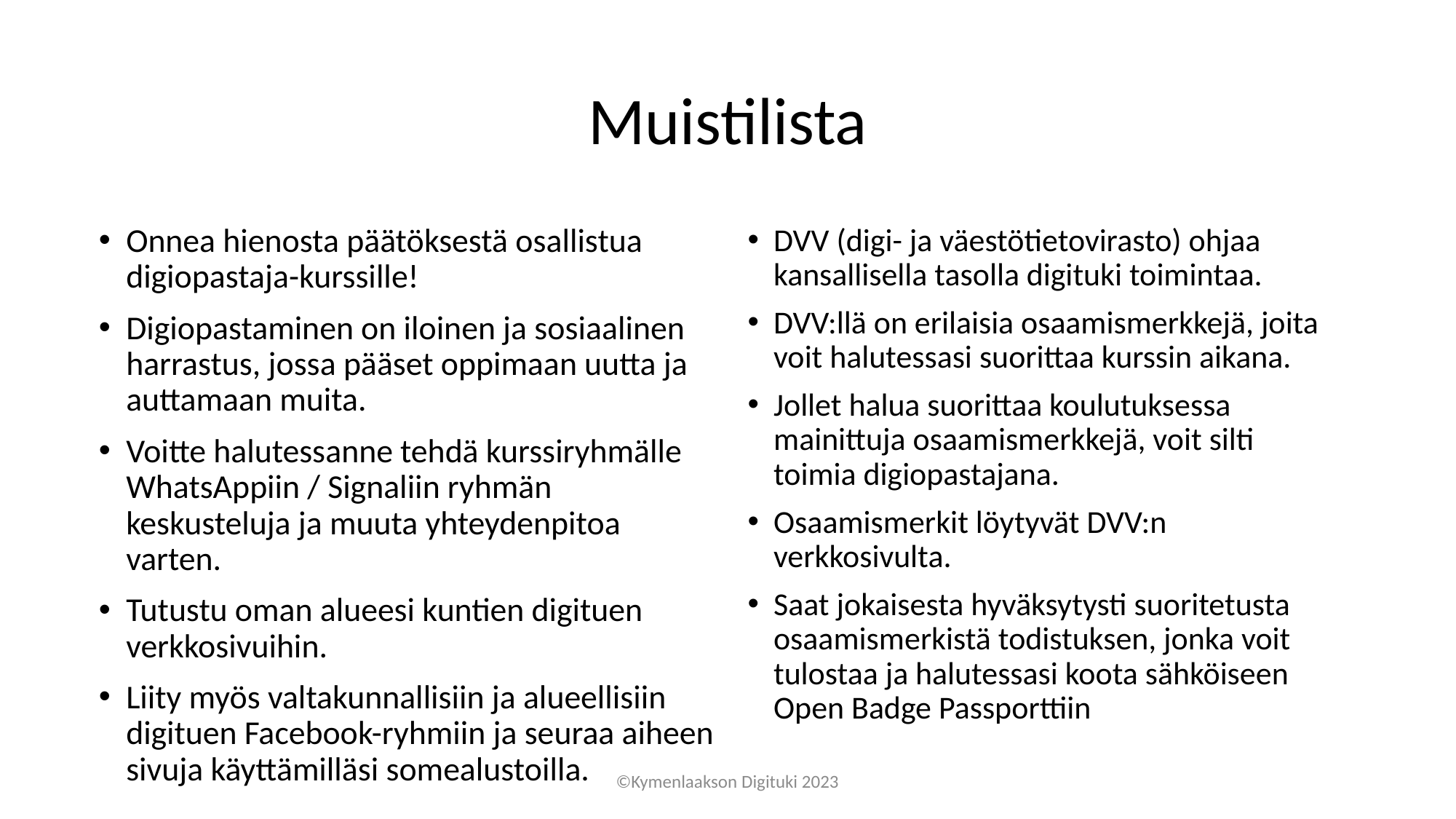

# Muistilista
Onnea hienosta päätöksestä osallistua digiopastaja-kurssille!
Digiopastaminen on iloinen ja sosiaalinen harrastus, jossa pääset oppimaan uutta ja auttamaan muita.
Voitte halutessanne tehdä kurssiryhmälle WhatsAppiin / Signaliin ryhmän keskusteluja ja muuta yhteydenpitoa varten.
Tutustu oman alueesi kuntien digituen verkkosivuihin.
Liity myös valtakunnallisiin ja alueellisiin digituen Facebook-ryhmiin ja seuraa aiheen sivuja käyttämilläsi somealustoilla.

DVV (digi- ja väestötietovirasto) ohjaa kansallisella tasolla digituki toimintaa.
DVV:llä on erilaisia osaamismerkkejä, joita voit halutessasi suorittaa kurssin aikana.
Jollet halua suorittaa koulutuksessa mainittuja osaamismerkkejä, voit silti toimia digiopastajana.
Osaamismerkit löytyvät DVV:n verkkosivulta.
Saat jokaisesta hyväksytysti suoritetusta osaamismerkistä todistuksen, jonka voit tulostaa ja halutessasi koota sähköiseen Open Badge Passporttiin

©Kymenlaakson Digituki 2023